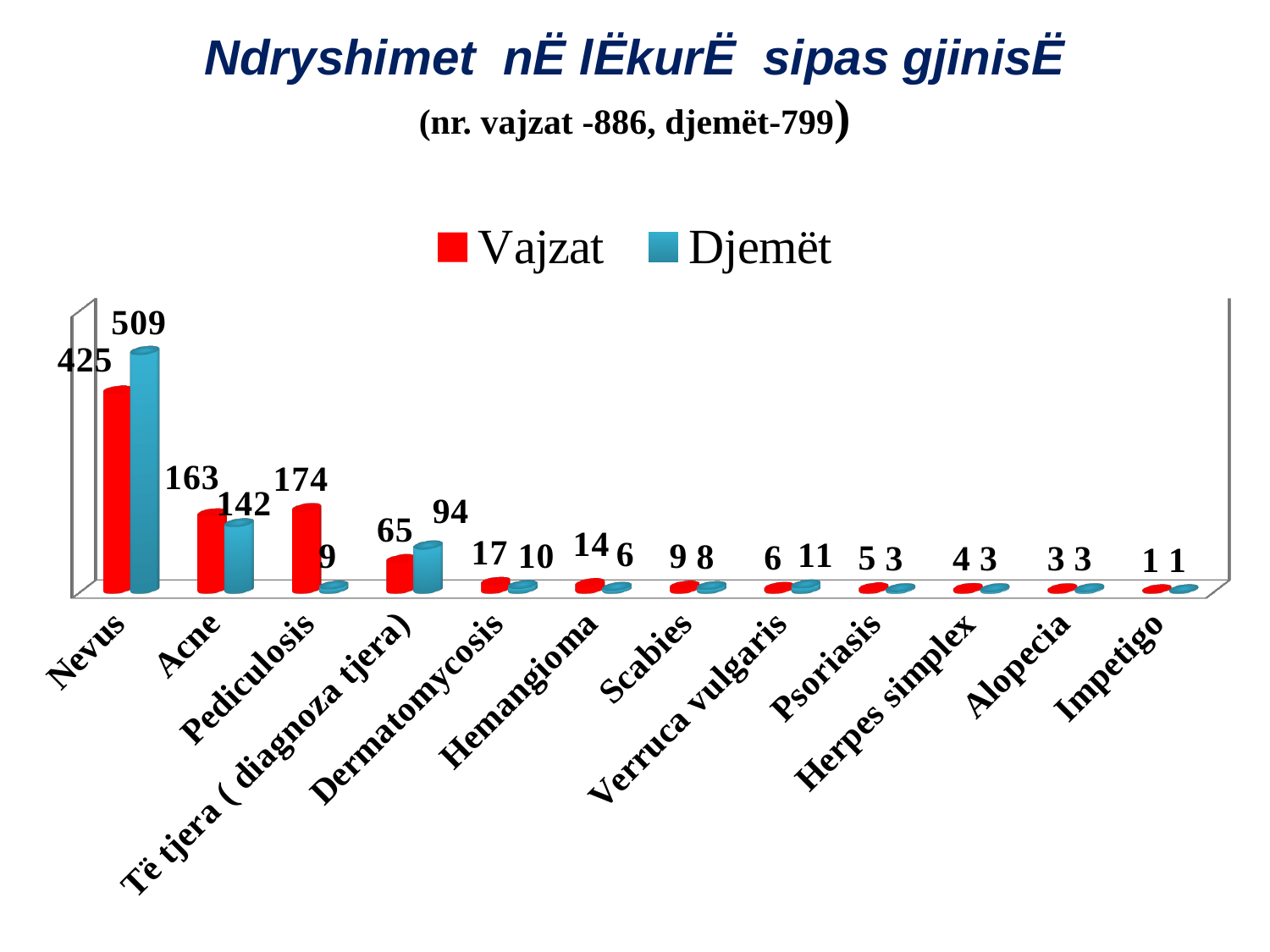

# Ndryshimet  nË lËkurË  sipas gjinisË (nr. vajzat -886, djemët-799)

[unsupported chart]